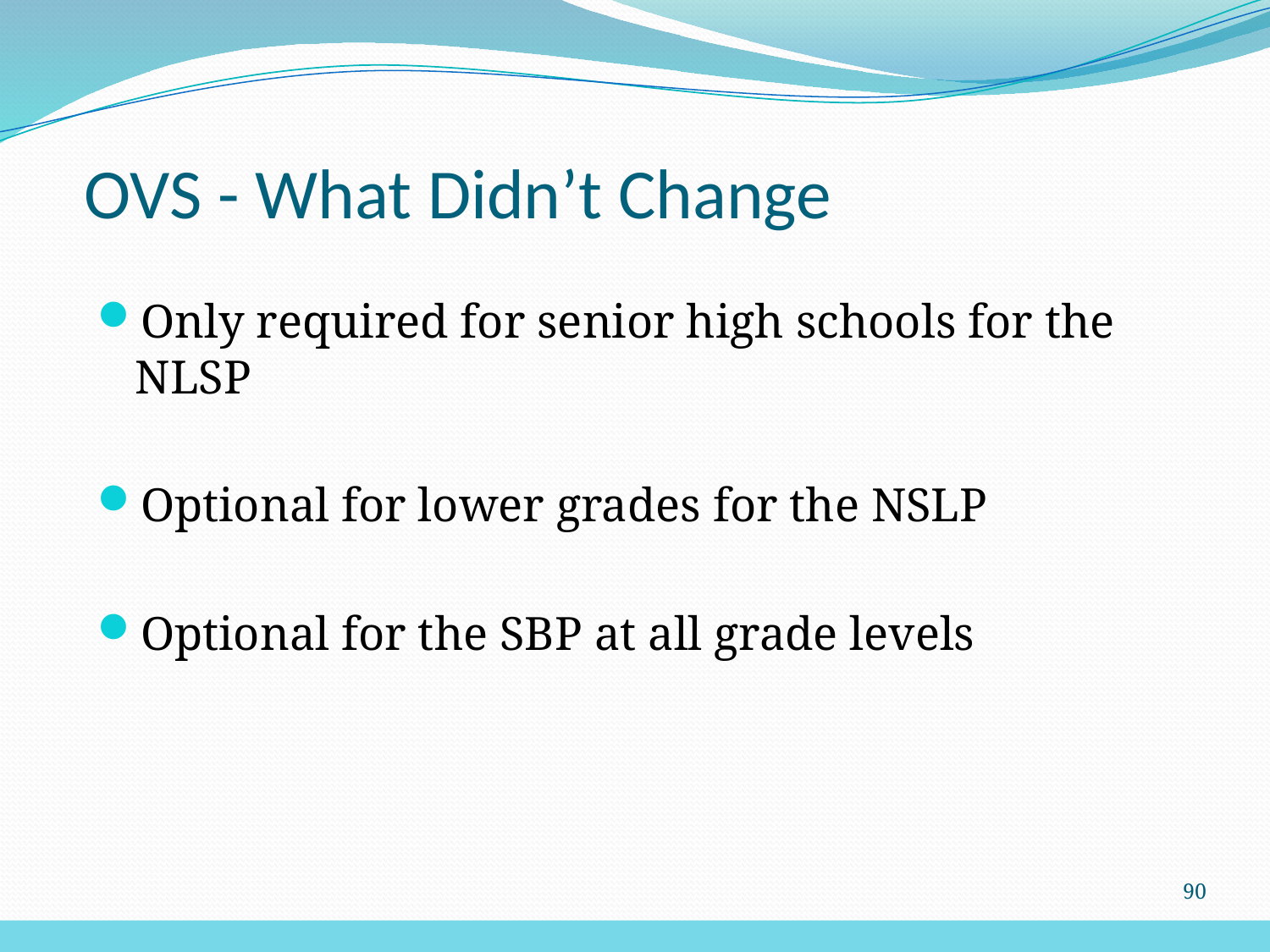

# OVS - What Didn’t Change

Only required for senior high schools for the NLSP

Optional for lower grades for the NSLP

Optional for the SBP at all grade levels

90